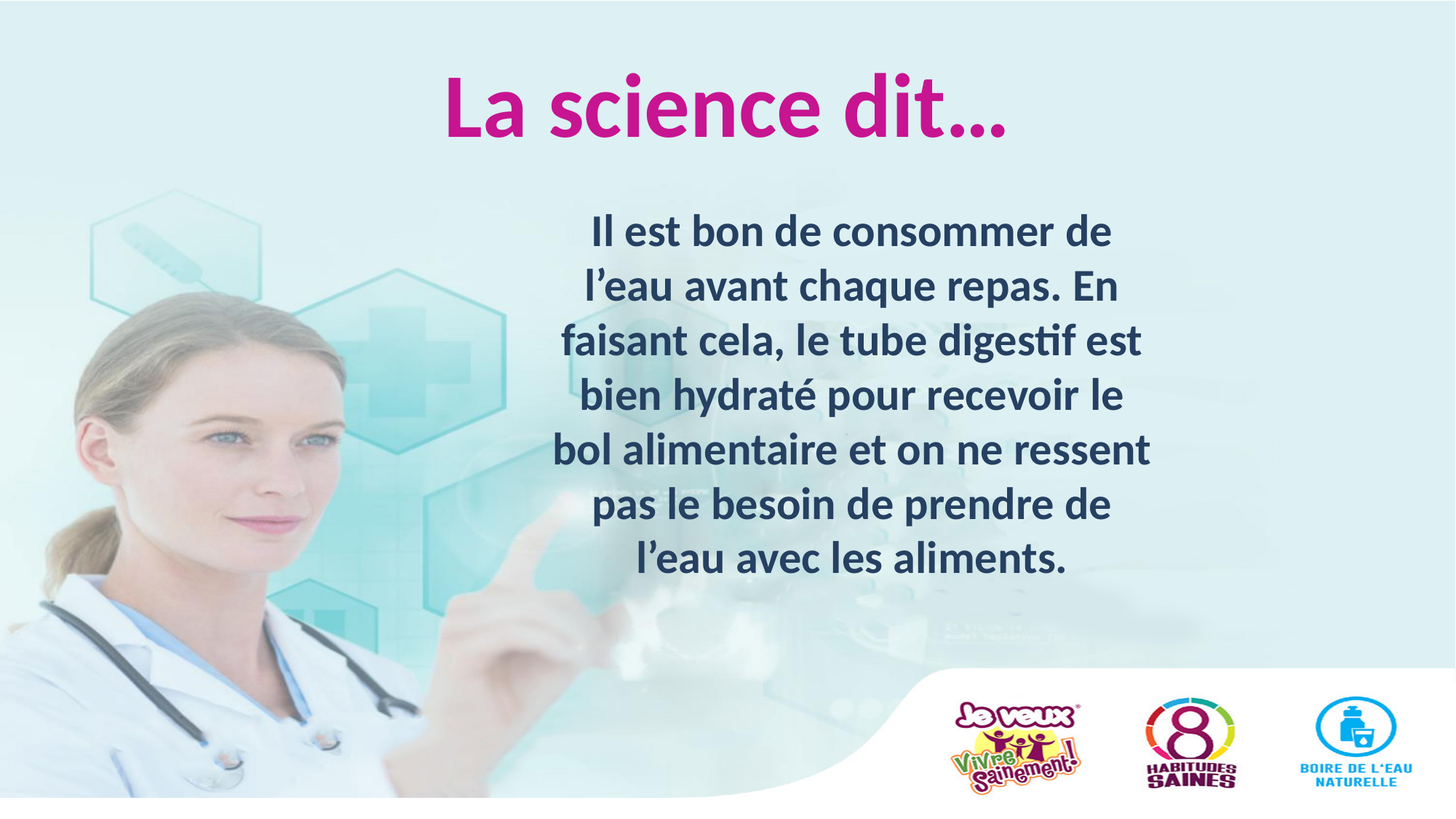

# La science dit…

Il est bon de consommer de l’eau avant chaque repas. En faisant cela, le tube digestif est bien hydraté pour recevoir le bol alimentaire et on ne ressent pas le besoin de prendre de l’eau avec les aliments.